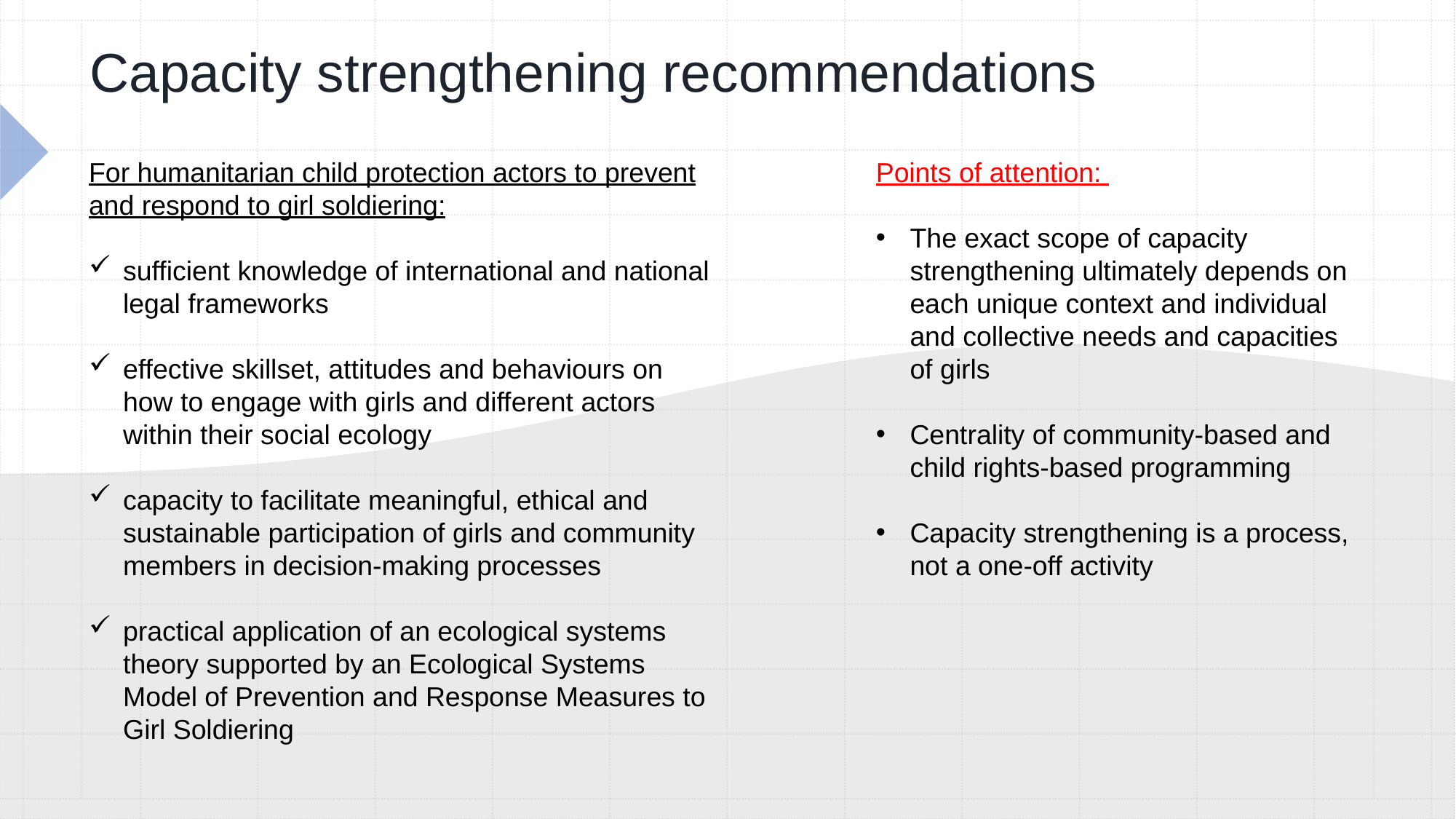

# Capacity strengthening recommendations

For humanitarian child protection actors to prevent and respond to girl soldiering:

sufficient knowledge of international and national legal frameworks

effective skillset, attitudes and behaviours on how to engage with girls and different actors within their social ecology

capacity to facilitate meaningful, ethical and sustainable participation of girls and community members in decision-making processes

practical application of an ecological systems theory supported by an Ecological Systems Model of Prevention and Response Measures to Girl Soldiering
Points of attention:

The exact scope of capacity strengthening ultimately depends on each unique context and individual and collective needs and capacities of girls

Centrality of community-based and child rights-based programming

Capacity strengthening is a process, not a one-off activity